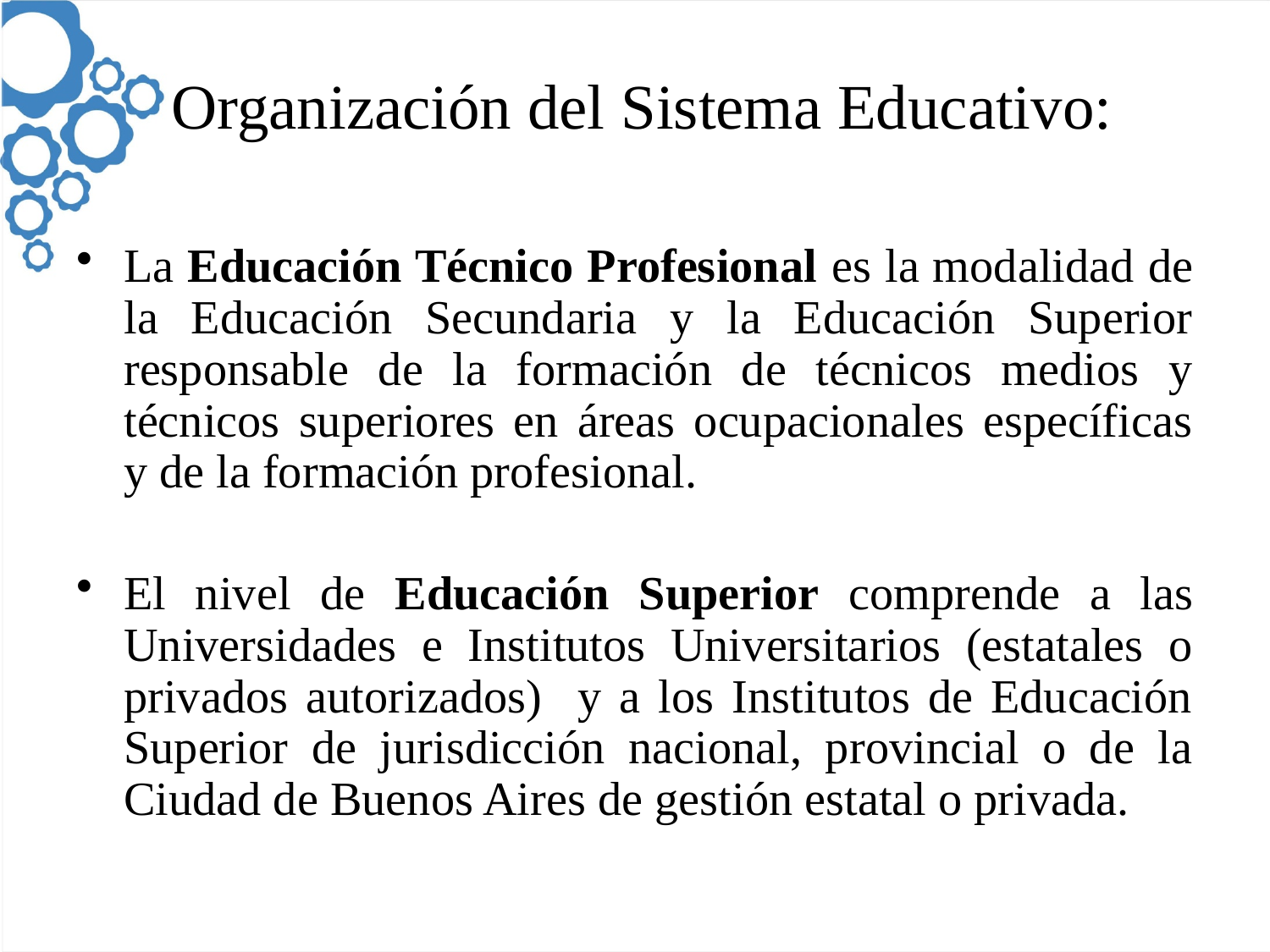

Organización del Sistema Educativo:

La Educación Técnico Profesional es la modalidad de la Educación Secundaria y la Educación Superior responsable de la formación de técnicos medios y técnicos superiores en áreas ocupacionales específicas y de la formación profesional.

El nivel de Educación Superior comprende a las Universidades e Institutos Universitarios (estatales o privados autorizados)  y a los Institutos de Educación Superior de jurisdicción nacional, provincial o de la Ciudad de Buenos Aires de gestión estatal o privada.